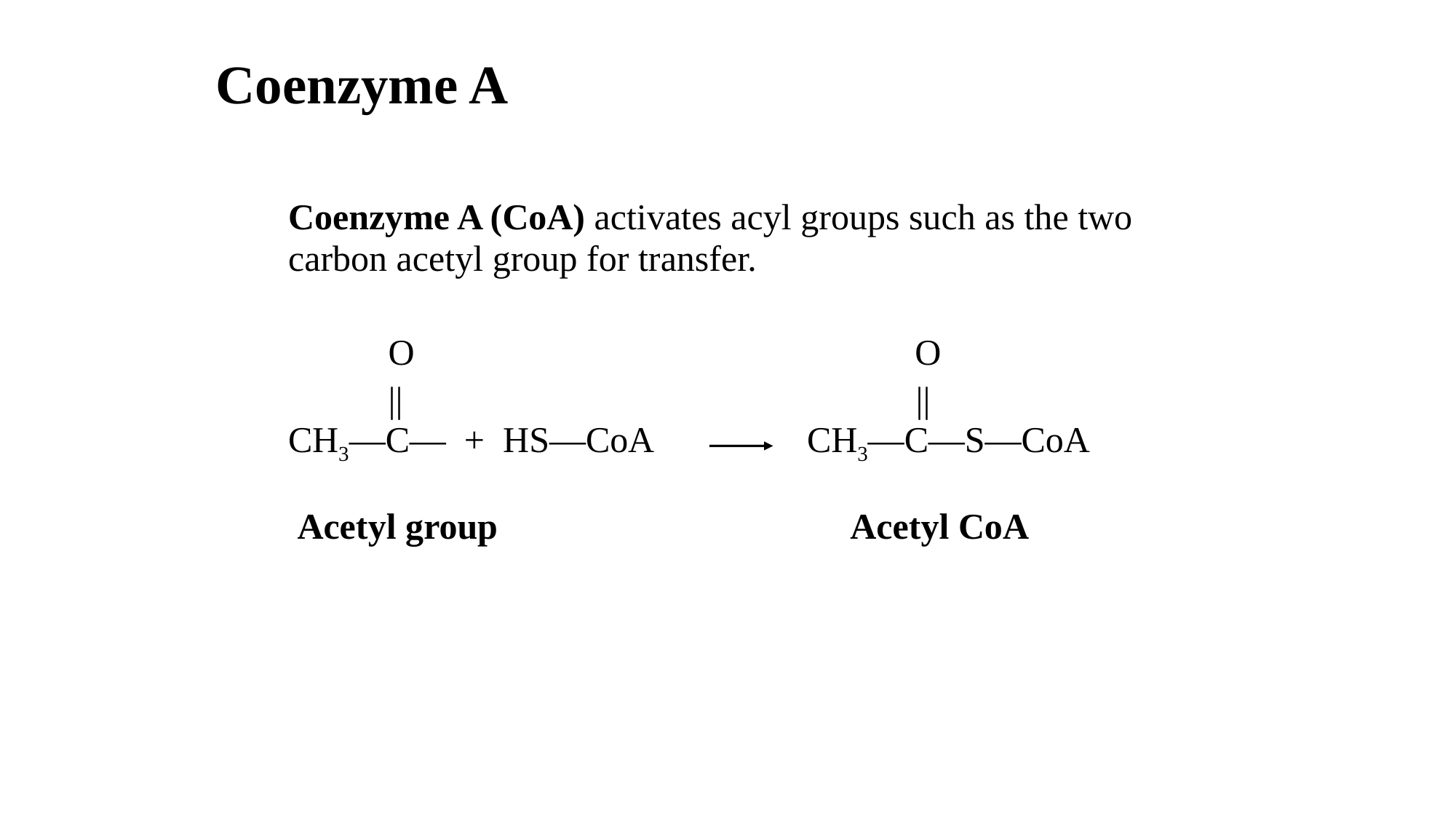

# Coenzyme A
Coenzyme A (CoA) activates acyl groups such as the two carbon acetyl group for transfer.

           O                                                       O
           ||				         ||
CH3—C—  +  HS—CoA                 CH3—C—S—CoA

 Acetyl group			              Acetyl CoA

30